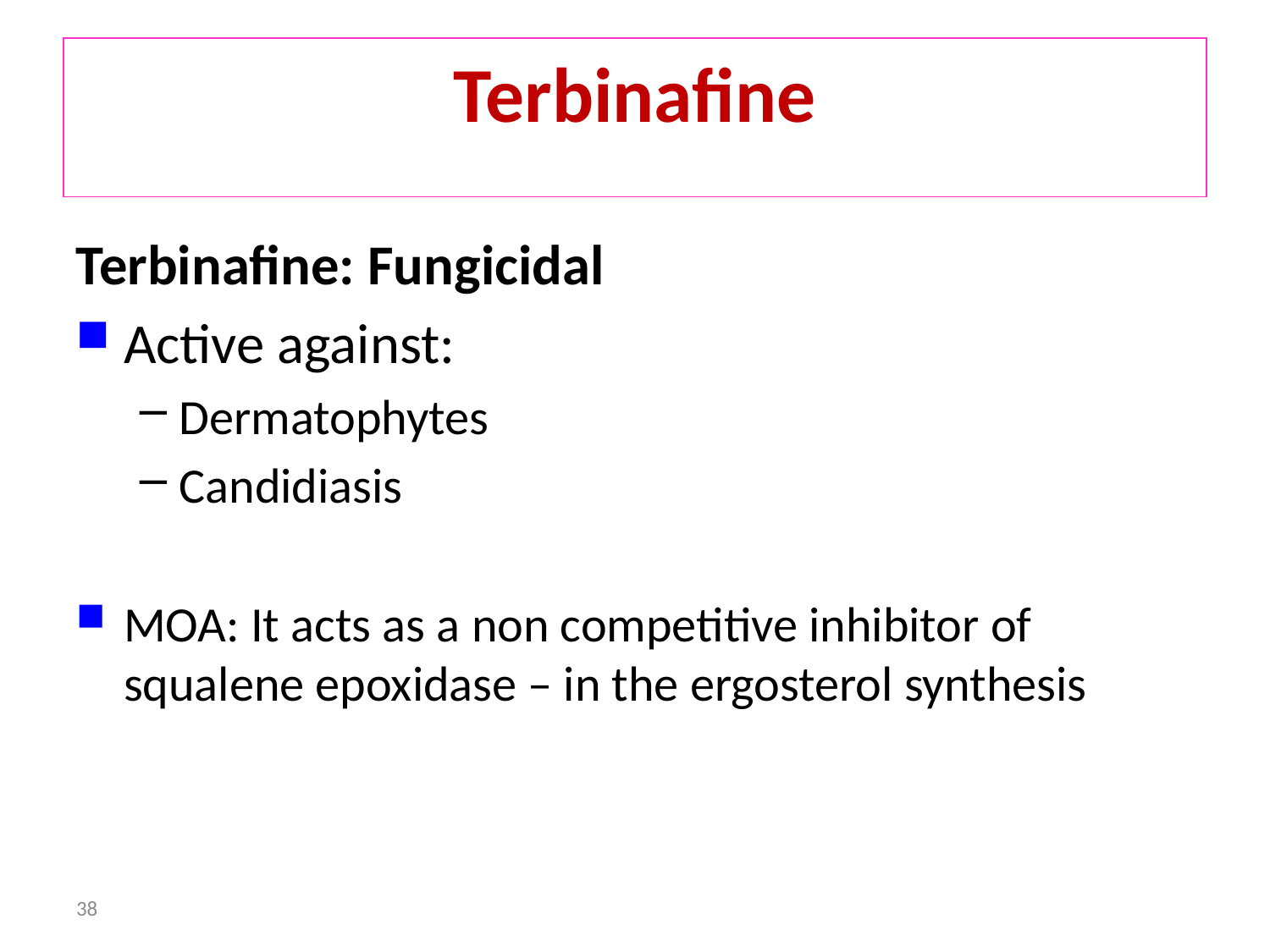

Terbinafine
Terbinafine: Fungicidal
Active against:
Dermatophytes
Candidiasis

MOA: It acts as a non competitive inhibitor of squalene epoxidase – in the ergosterol synthesis
38